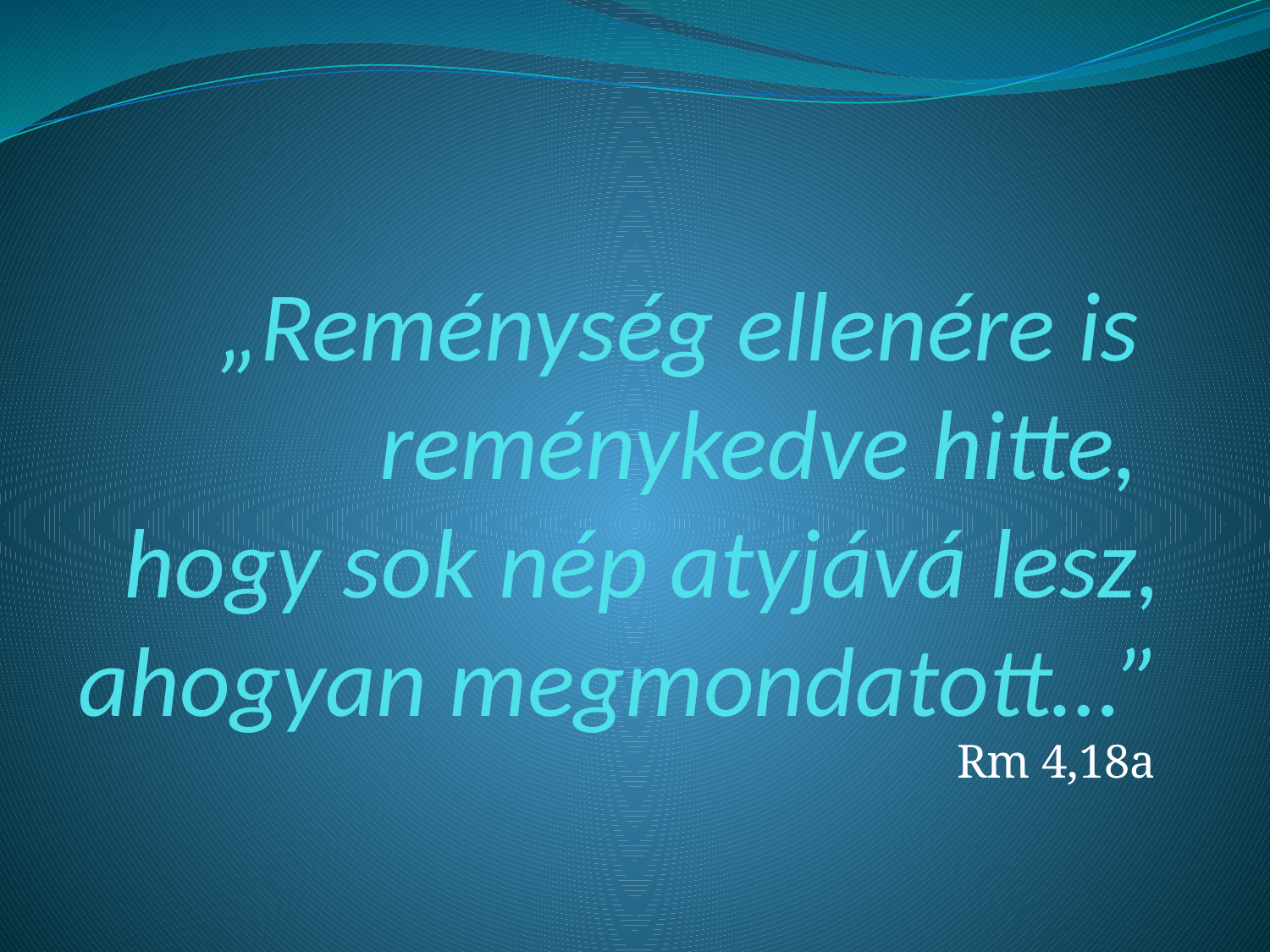

# „Reménység ellenére is reménykedve hitte, hogy sok nép atyjává lesz, ahogyan megmondatott…”
Rm 4,18a